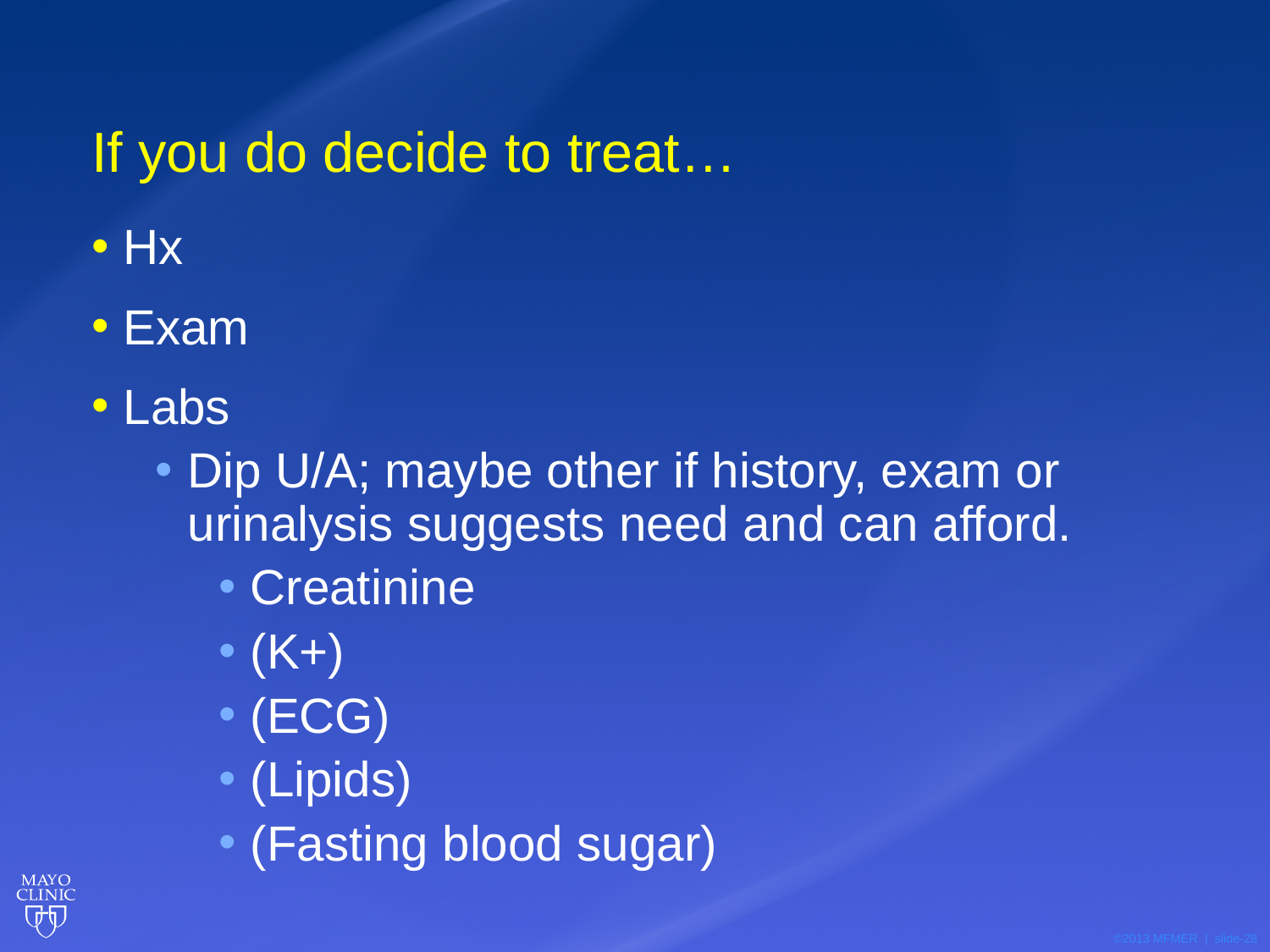

# If you do decide to treat…
Hx
Exam
Labs
Dip U/A; maybe other if history, exam or urinalysis suggests need and can afford.
Creatinine
(K+)
(ECG)
(Lipids)
(Fasting blood sugar)